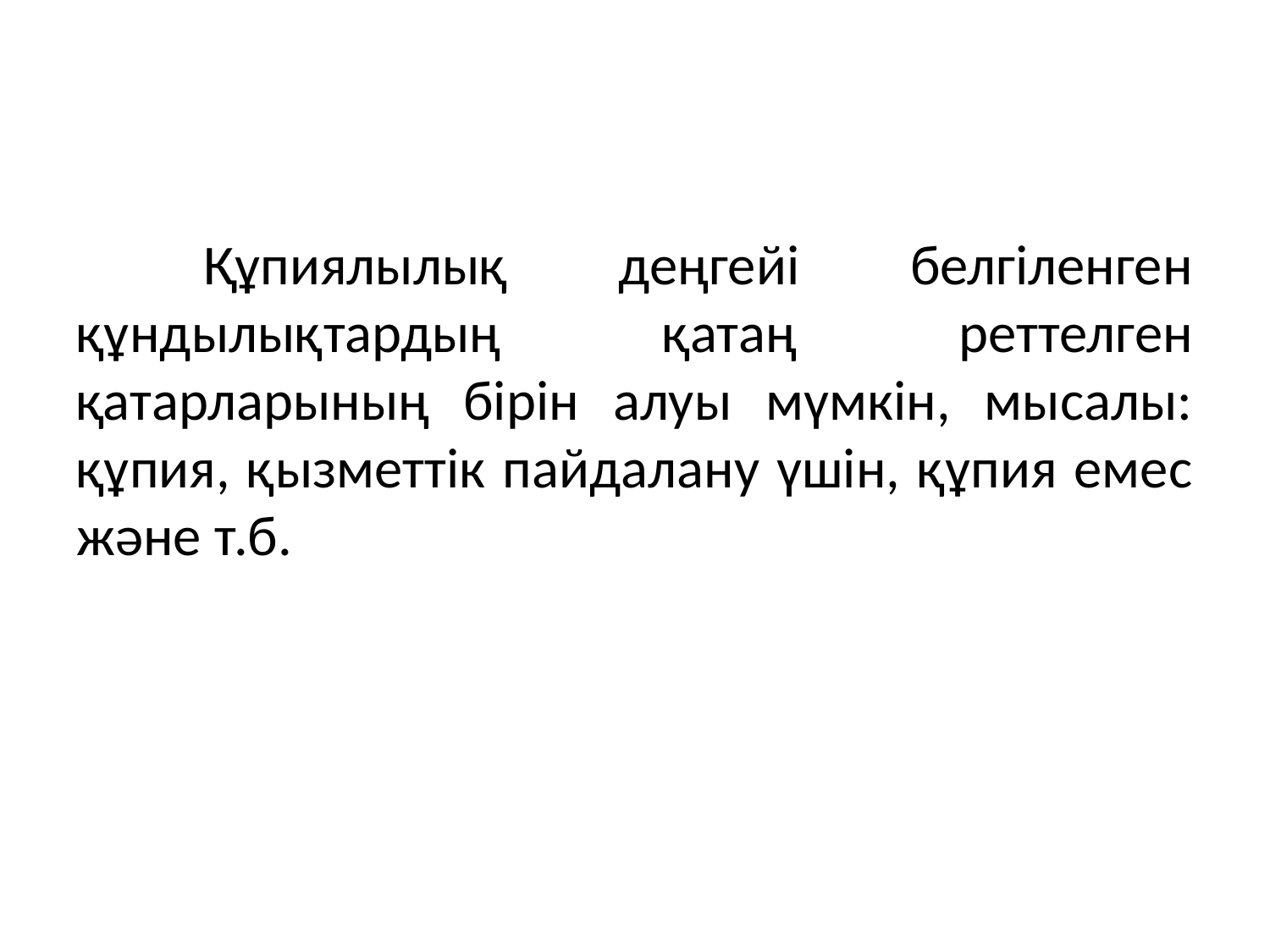

#
	Құпиялылық деңгейі белгіленген құндылықтардың қатаң реттелген қатарларының бірін алуы мүмкін, мысалы: құпия, қызметтік пайдалану үшін, құпия емес және т.б.